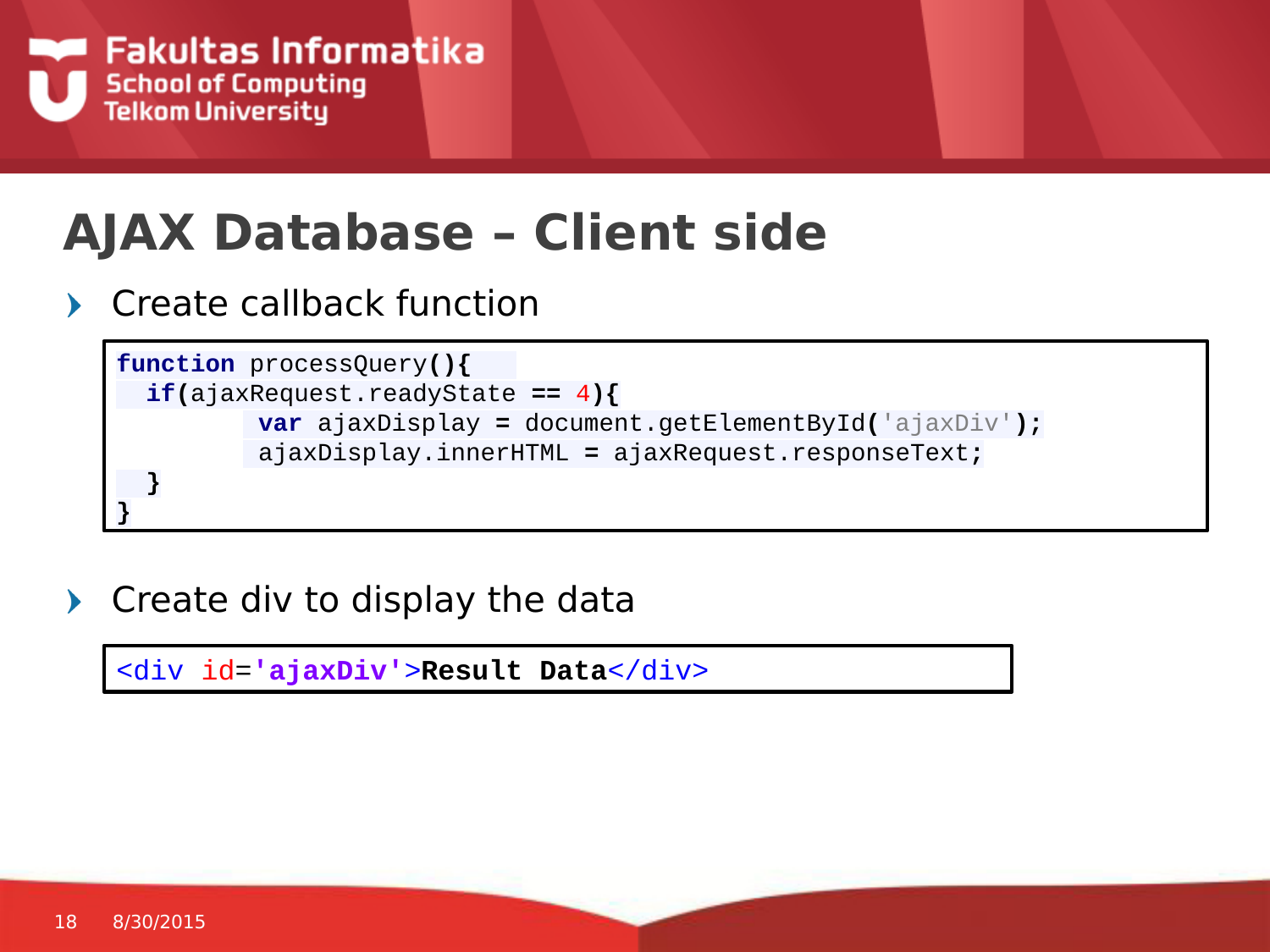

# AJAX Database – Client side
Create callback function

Create div to display the data

function processQuery(){
  if(ajaxRequest.readyState == 4){
	 var ajaxDisplay = document.getElementById('ajaxDiv');
	 ajaxDisplay.innerHTML = ajaxRequest.responseText;
  }
}
<div id='ajaxDiv'>Result Data</div>
18
8/30/2015